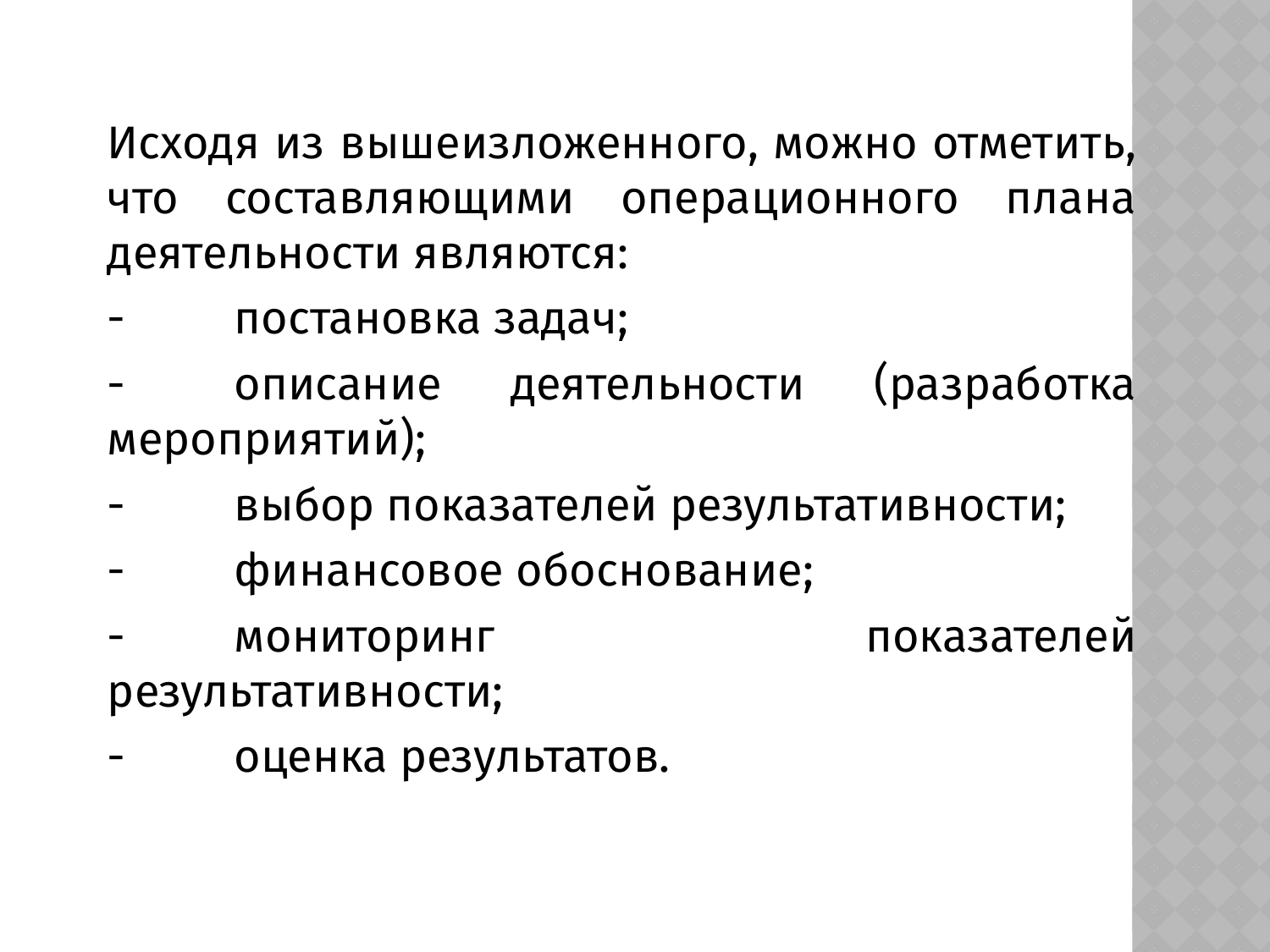

Исходя из вышеизложенного, можно отметить, что составляющими операционного плана деятельности являются:
-	постановка задач;
-	описание деятельности (разработка мероприятий);
-	выбор показателей результативности;
-	финансовое обоснование;
-	мониторинг показателей результативности;
-	оценка результатов.